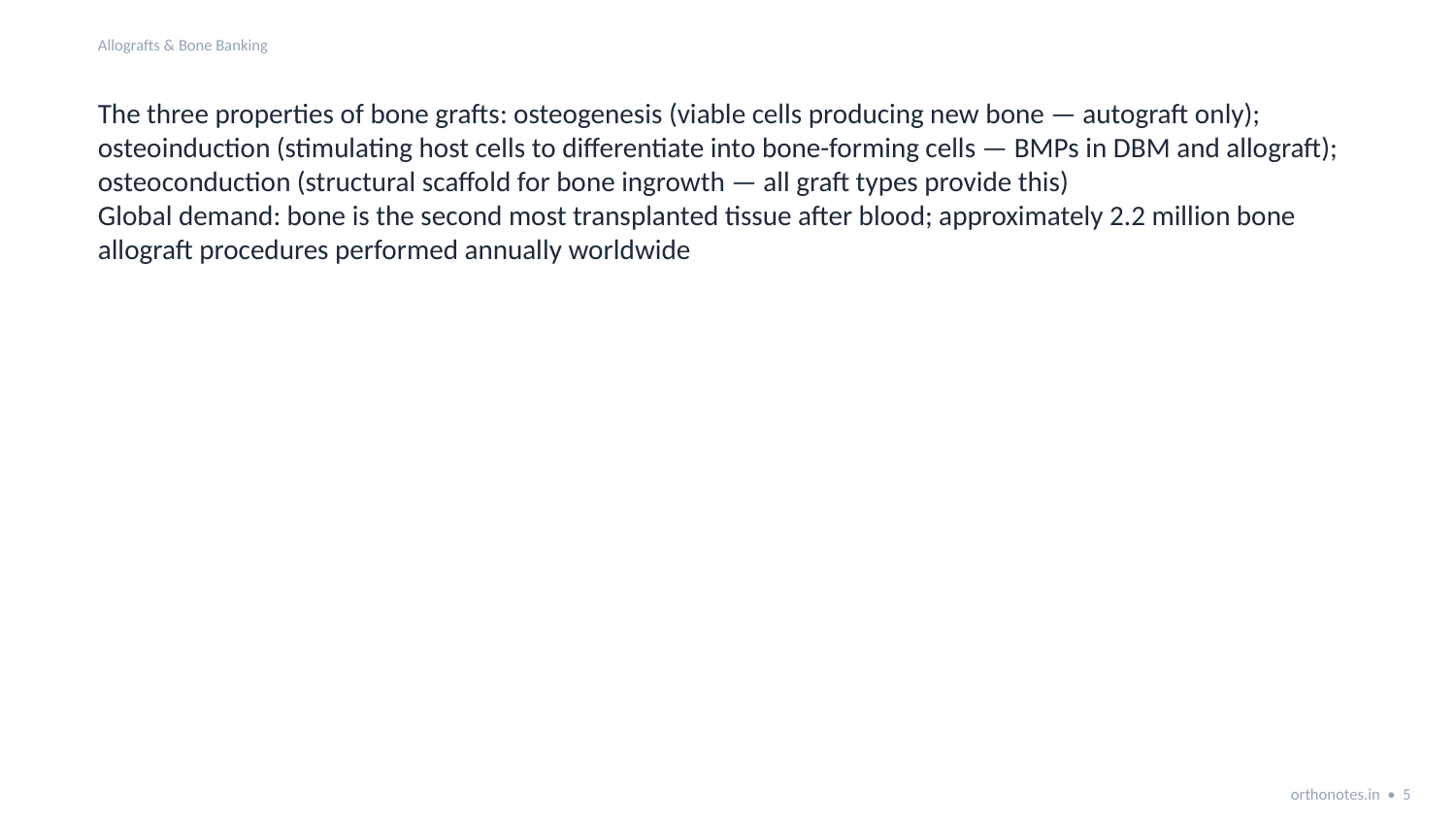

Allografts & Bone Banking
The three properties of bone grafts: osteogenesis (viable cells producing new bone — autograft only); osteoinduction (stimulating host cells to differentiate into bone-forming cells — BMPs in DBM and allograft); osteoconduction (structural scaffold for bone ingrowth — all graft types provide this)
Global demand: bone is the second most transplanted tissue after blood; approximately 2.2 million bone allograft procedures performed annually worldwide
orthonotes.in  •  5